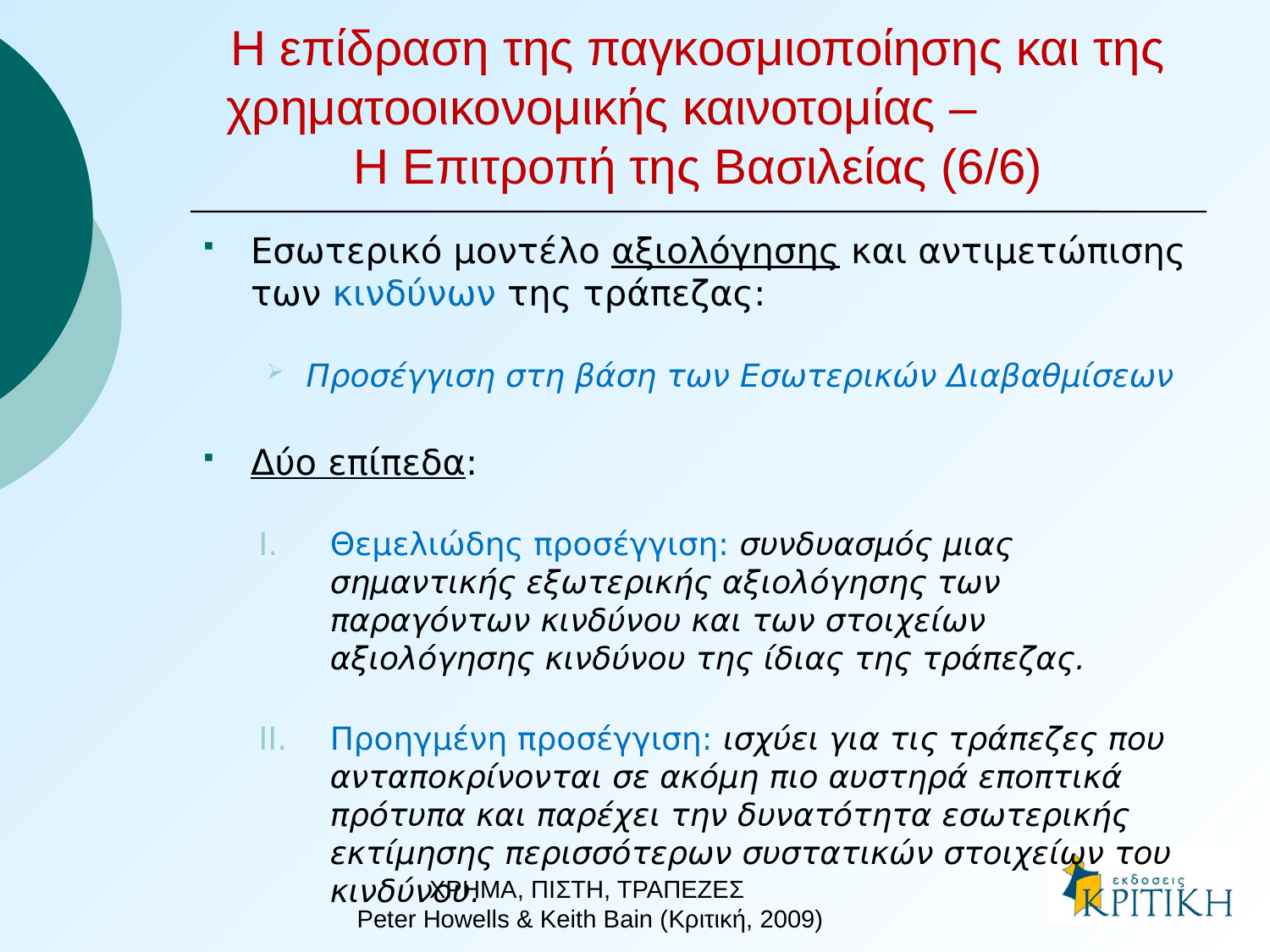

# Η επίδραση της παγκοσμιοποίησης και της χρηματοοικονομικής καινοτομίας –               Η Επιτροπή της Βασιλείας (6/6)
Εσωτερικό μοντέλο αξιολόγησης και αντιμετώπισης των κινδύνων της τράπεζας:

Προσέγγιση στη βάση των Εσωτερικών Διαβαθμίσεων

Δύο επίπεδα:

Θεμελιώδης προσέγγιση: συνδυασμός μιας σημαντικής εξωτερικής αξιολόγησης των παραγόντων κινδύνου και των στοιχείων αξιολόγησης κινδύνου της ίδιας της τράπεζας.

Προηγμένη προσέγγιση: ισχύει για τις τράπεζες που ανταποκρίνονται σε ακόμη πιο αυστηρά εποπτικά πρότυπα και παρέχει την δυνατότητα εσωτερικής εκτίμησης περισσότερων συστατικών στοιχείων του κινδύνου.